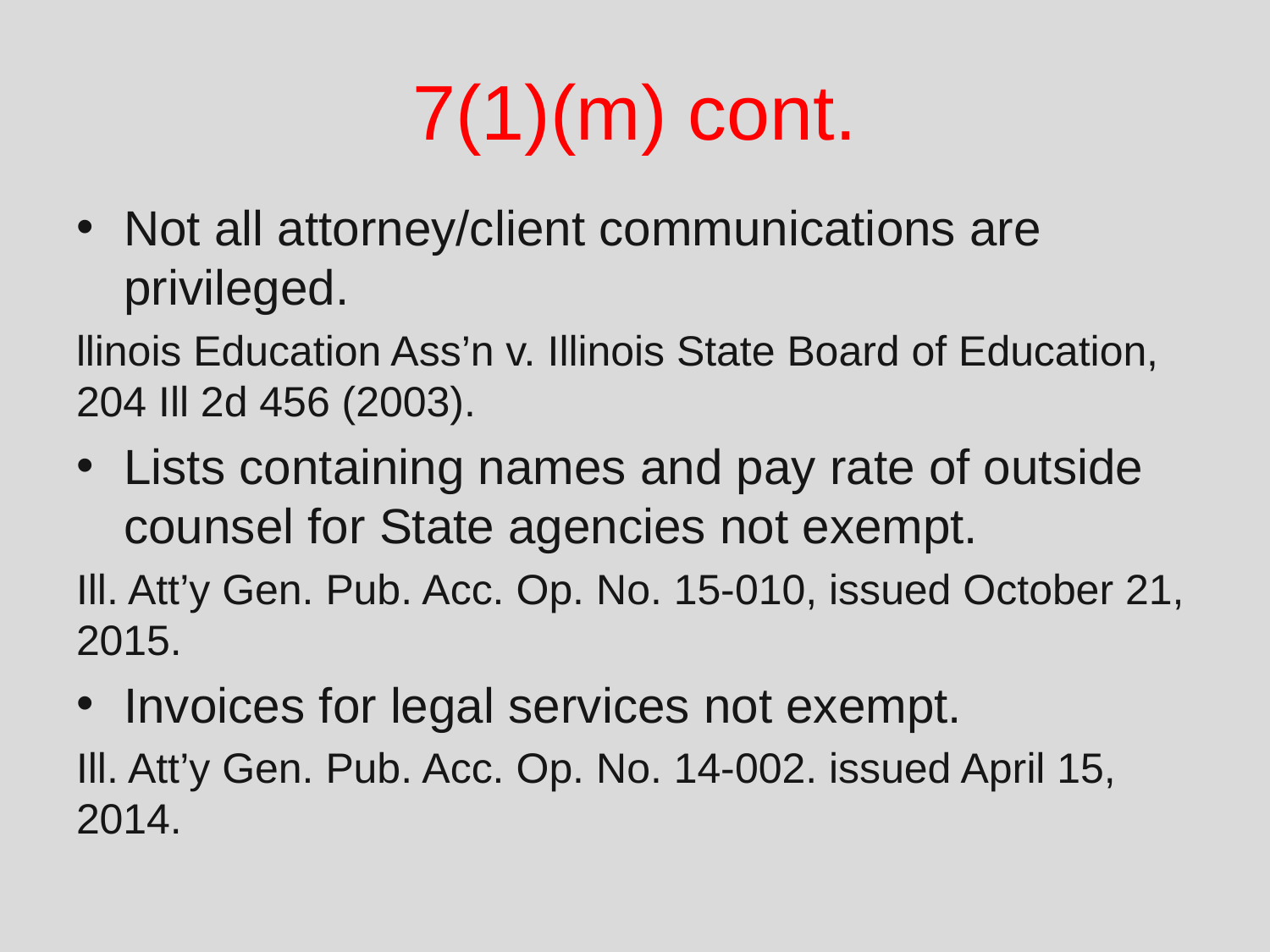

# 7(1)(m) cont.
Not all attorney/client communications are privileged.
llinois Education Ass’n v. Illinois State Board of Education, 204 Ill 2d 456 (2003).
Lists containing names and pay rate of outside counsel for State agencies not exempt.
Ill. Att’y Gen. Pub. Acc. Op. No. 15-010, issued October 21, 2015.
Invoices for legal services not exempt.
Ill. Att’y Gen. Pub. Acc. Op. No. 14-002. issued April 15, 2014.